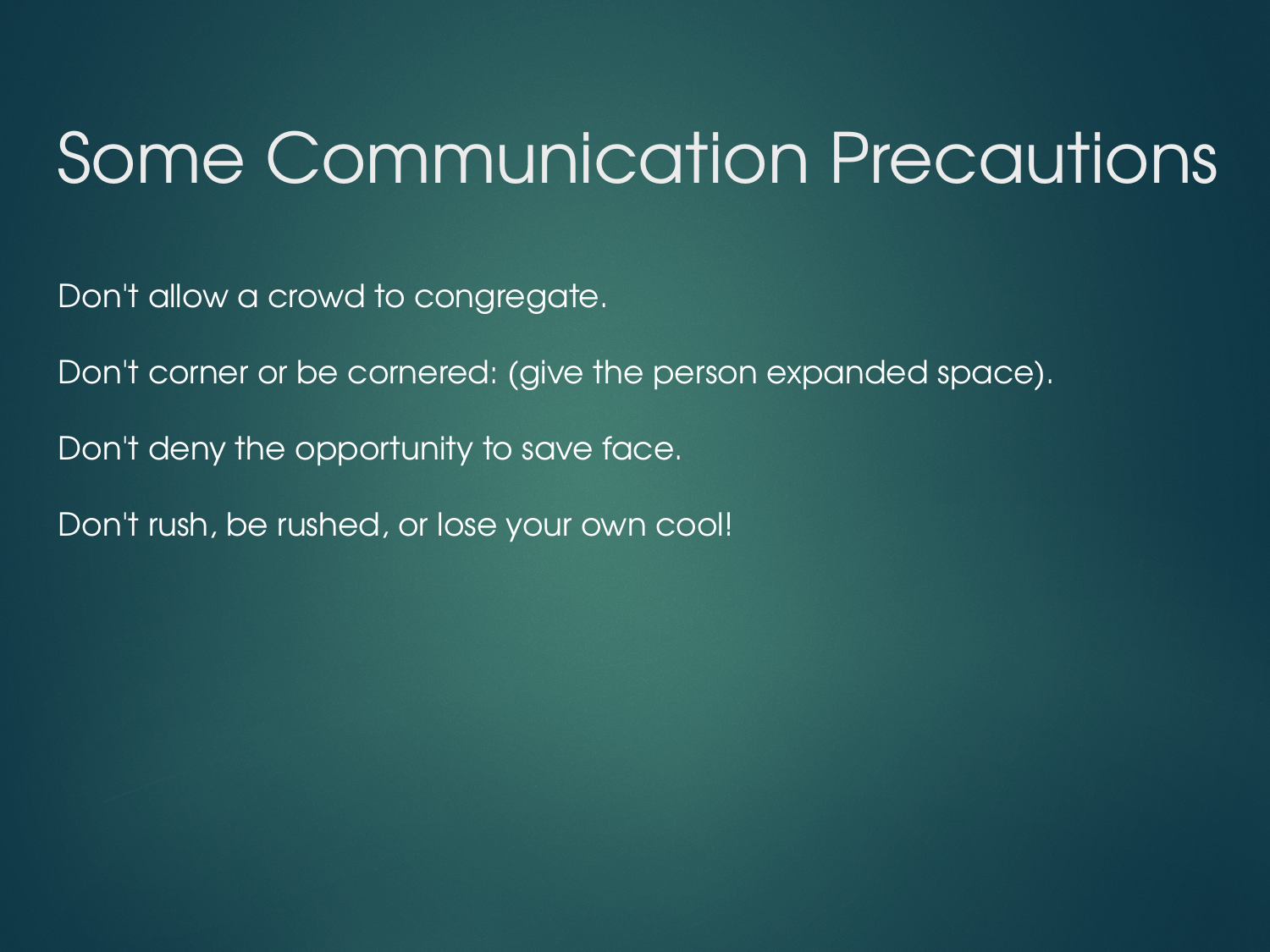

# Some Communication Precautions
Don't allow a crowd to congregate.

Don't corner or be cornered: (give the person expanded space).

Don't deny the opportunity to save face.

Don't rush, be rushed, or lose your own cool!